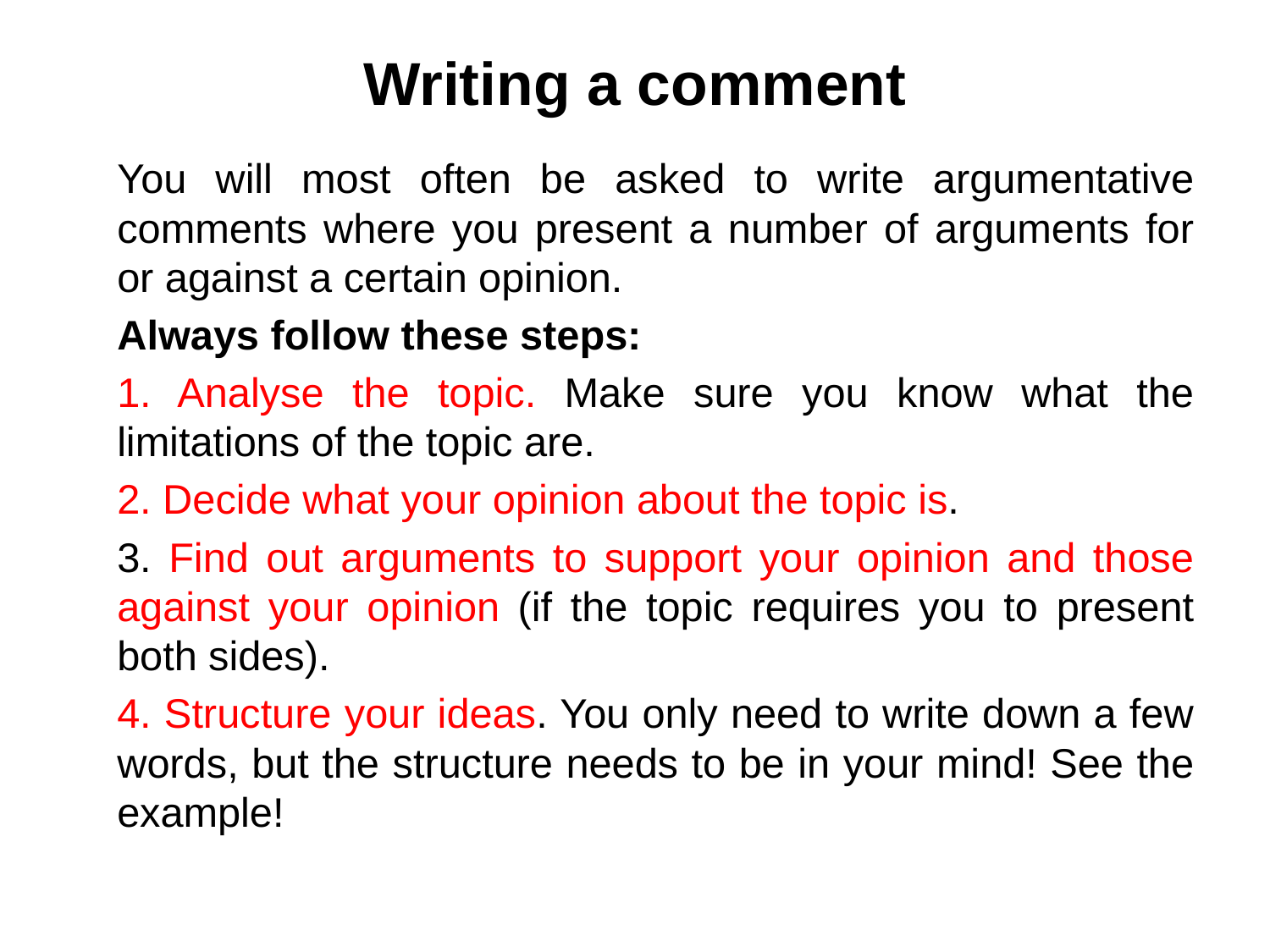

# Writing a comment
	You will most often be asked to write argumentative comments where you present a number of arguments for or against a certain opinion.
	Always follow these steps:
	1. Analyse the topic. Make sure you know what the limitations of the topic are.
	2. Decide what your opinion about the topic is.
	3. Find out arguments to support your opinion and those against your opinion (if the topic requires you to present both sides).
	4. Structure your ideas. You only need to write down a few words, but the structure needs to be in your mind! See the example!